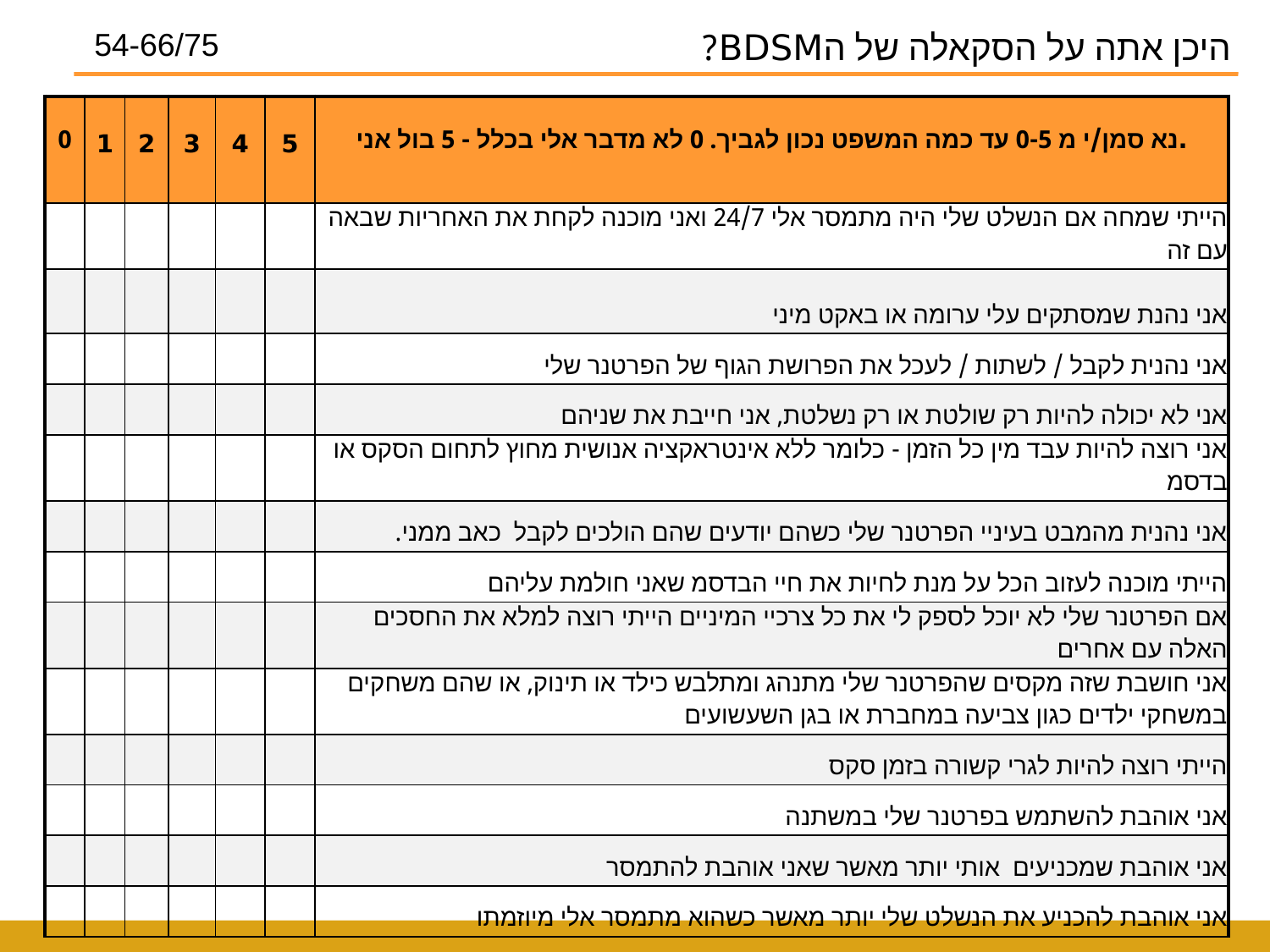

54-66/75
היכן אתה על הסקאלה של הBDSM?

| 0 | 1 | 2 | 3 | 4 | 5 | נא סמן/י מ 0-5 עד כמה המשפט נכון לגביך. 0 לא מדבר אלי בכלל - 5 בול אני. |
| --- | --- | --- | --- | --- | --- | --- |
|  |  |  |  |  |  | הייתי שמחה אם הנשלט שלי היה מתמסר אלי 24/7 ואני מוכנה לקחת את האחריות שבאה עם זה |
|  |  |  |  |  |  | אני נהנת שמסתקים עלי ערומה או באקט מיני |
|  |  |  |  |  |  | אני נהנית לקבל / לשתות / לעכל את הפרושת הגוף של הפרטנר שלי |
|  |  |  |  |  |  | אני לא יכולה להיות רק שולטת או רק נשלטת, אני חייבת את שניהם |
|  |  |  |  |  |  | אני רוצה להיות עבד מין כל הזמן - כלומר ללא אינטראקציה אנושית מחוץ לתחום הסקס או בדסמ |
|  |  |  |  |  |  | אני נהנית מהמבט בעיניי הפרטנר שלי כשהם יודעים שהם הולכים לקבל כאב ממני. |
|  |  |  |  |  |  | הייתי מוכנה לעזוב הכל על מנת לחיות את חיי הבדסמ שאני חולמת עליהם |
|  |  |  |  |  |  | אם הפרטנר שלי לא יוכל לספק לי את כל צרכיי המיניים הייתי רוצה למלא את החסכים האלה עם אחרים |
|  |  |  |  |  |  | אני חושבת שזה מקסים שהפרטנר שלי מתנהג ומתלבש כילד או תינוק, או שהם משחקים במשחקי ילדים כגון צביעה במחברת או בגן השעשועים |
|  |  |  |  |  |  | הייתי רוצה להיות לגרי קשורה בזמן סקס |
|  |  |  |  |  |  | אני אוהבת להשתמש בפרטנר שלי במשתנה |
|  |  |  |  |  |  | אני אוהבת שמכניעים אותי יותר מאשר שאני אוהבת להתמסר |
|  |  |  |  |  |  | אני אוהבת להכניע את הנשלט שלי יותר מאשר כשהוא מתמסר אלי מיוזמתו |